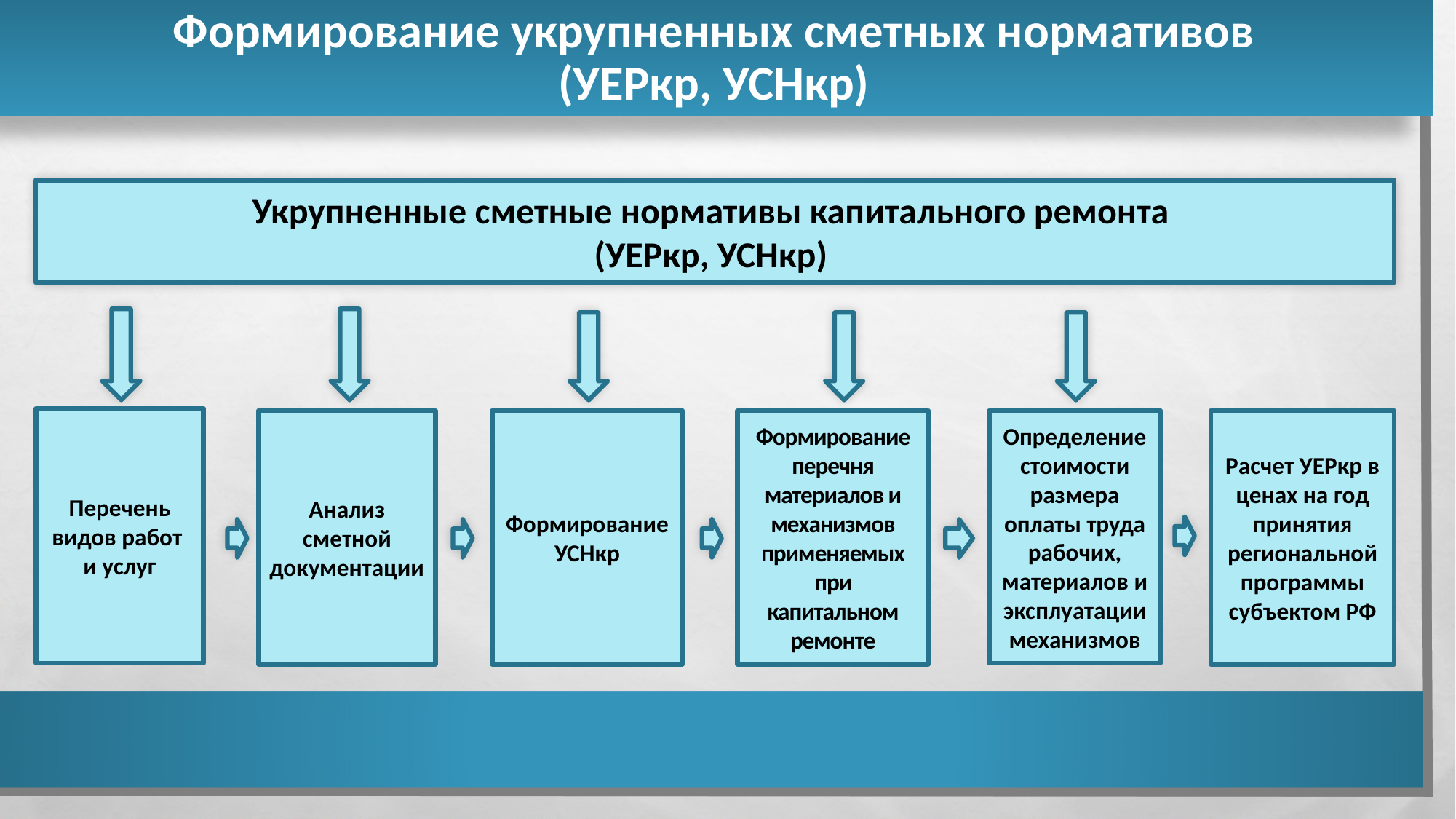

Формирование укрупненных сметных нормативов
(УЕРкр, УСНкр)

Укрупненные сметные нормативы капитального ремонта
(УЕРкр, УСНкр)

Перечень видов работ
и услуг
Анализ сметной документации
Формирование УСНкр
Расчет УЕРкр в ценах на год принятия региональной программы субъектом РФ
Формирование перечня материалов и механизмов применяемых при капитальном ремонте
Определение стоимости размера оплаты труда рабочих, материалов и эксплуатации механизмов